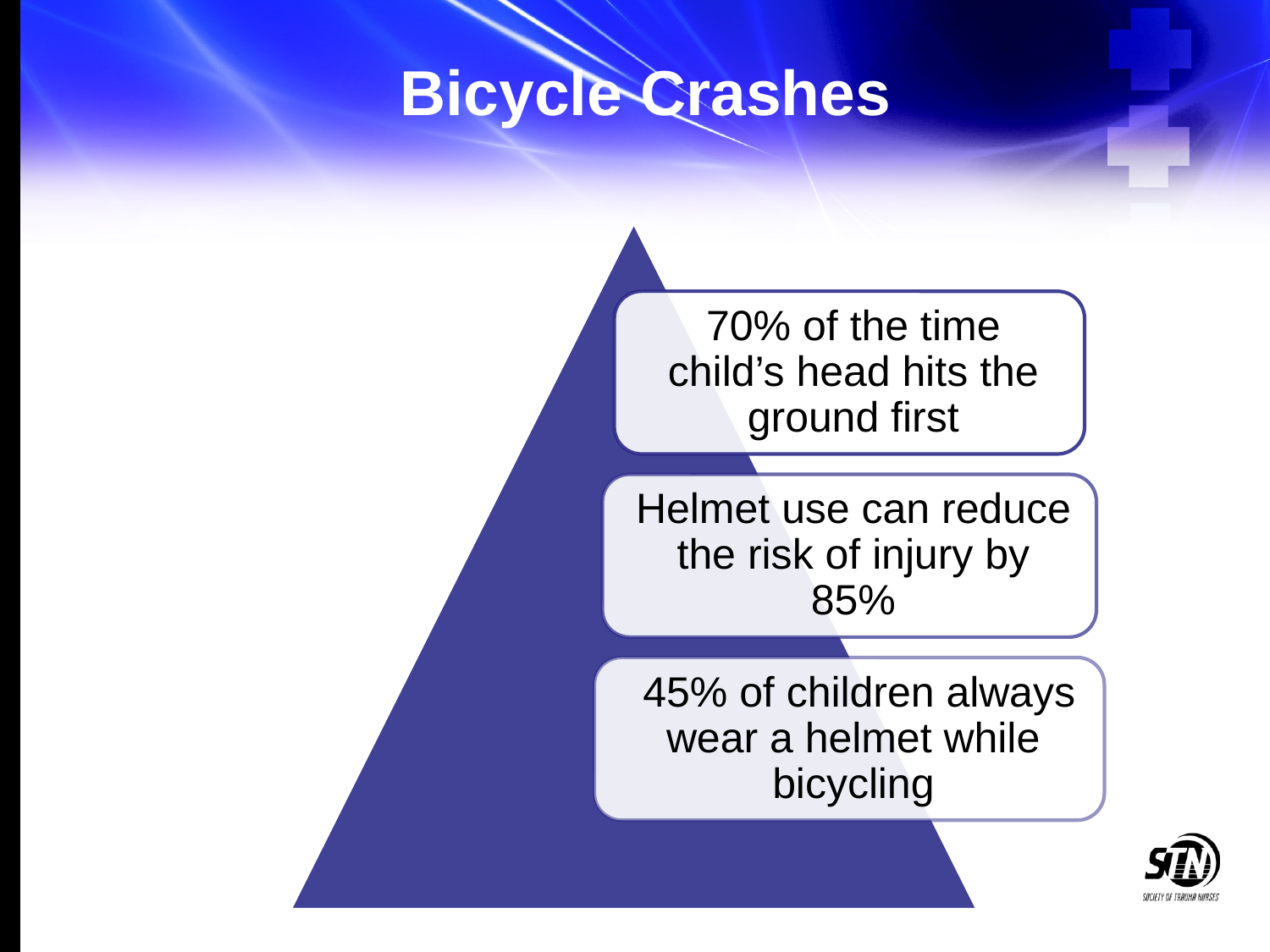

# Bicycle Crashes
70% of the time child’s head hits the ground first
Helmet use can reduce the risk of injury by 85%
 45% of children always wear a helmet while bicycling